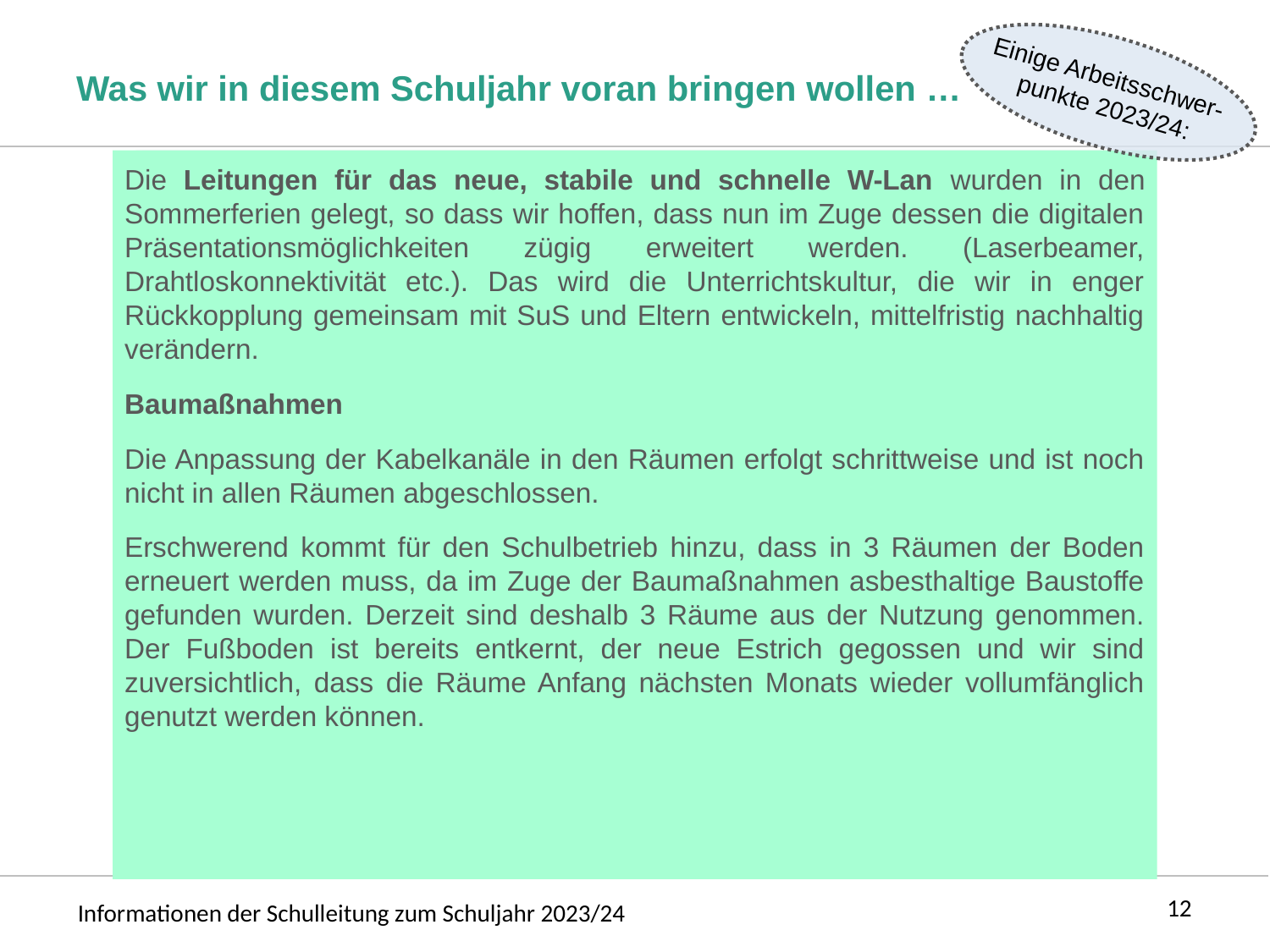

Einige Arbeitsschwer-
punkte 2023/24:
# Was wir in diesem Schuljahr voran bringen wollen …
Die Leitungen für das neue, stabile und schnelle W-Lan wurden in den Sommerferien gelegt, so dass wir hoffen, dass nun im Zuge dessen die digitalen Präsentationsmöglichkeiten zügig erweitert werden. (Laserbeamer, Drahtloskonnektivität etc.). Das wird die Unterrichtskultur, die wir in enger Rückkopplung gemeinsam mit SuS und Eltern entwickeln, mittelfristig nachhaltig verändern.
Baumaßnahmen
Die Anpassung der Kabelkanäle in den Räumen erfolgt schrittweise und ist noch nicht in allen Räumen abgeschlossen.
Erschwerend kommt für den Schulbetrieb hinzu, dass in 3 Räumen der Boden erneuert werden muss, da im Zuge der Baumaßnahmen asbesthaltige Baustoffe gefunden wurden. Derzeit sind deshalb 3 Räume aus der Nutzung genommen. Der Fußboden ist bereits entkernt, der neue Estrich gegossen und wir sind zuversichtlich, dass die Räume Anfang nächsten Monats wieder vollumfänglich genutzt werden können.

12
Informationen der Schulleitung zum Schuljahr 2023/24